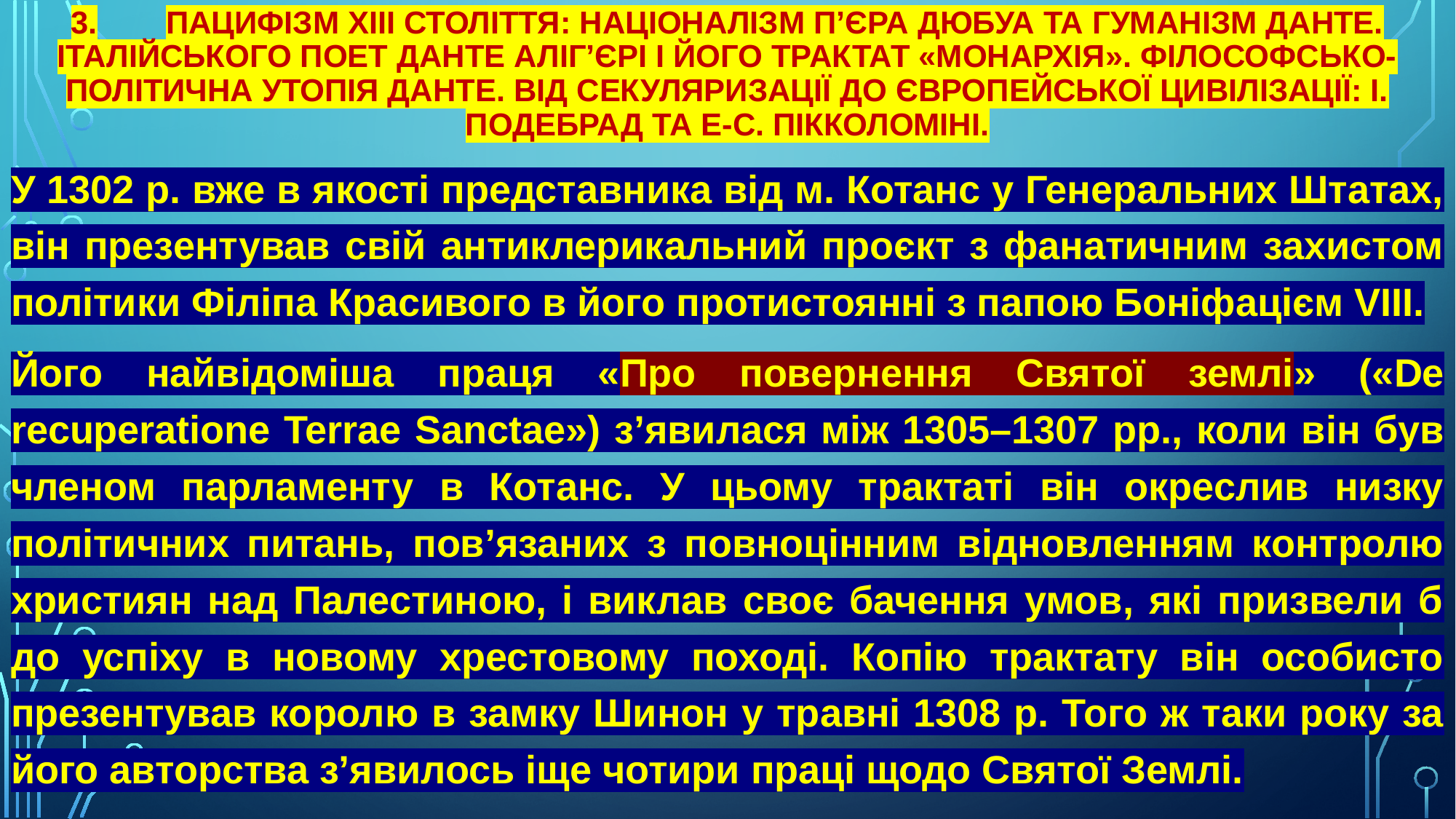

# 3.	Пацифізм XIII століття: націоналізм П’єра Дюбуа та гуманізм Данте. Італійського поет Данте Аліг’єрі і його трактат «Монархія». Філософсько-політична утопія Данте. Від секуляризації до європейської цивілізації: І. Подебрад та Е-С. Пікколоміні.
У 1302 р. вже в якості представника від м. Котанс у Генеральних Штатах, він презентував свій антиклерикальний проєкт з фанатичним захистом політики Філіпа Красивого в його протистоянні з папою Боніфацієм VIII.
Його найвідоміша праця «Про повернення Святої землі» («De recuperatione Terrae Sanctae») з’явилася між 1305–1307 рр., коли він був членом парламенту в Котанс. У цьому трактаті він окреслив низку політичних питань, пов’язаних з повноцінним відновленням контролю християн над Палестиною, і виклав своє бачення умов, які призвели б до успіху в новому хрестовому поході. Копію трактату він особисто презентував королю в замку Шинон у травні 1308 р. Того ж таки року за його авторства з’явилось іще чотири праці щодо Святої Землі.